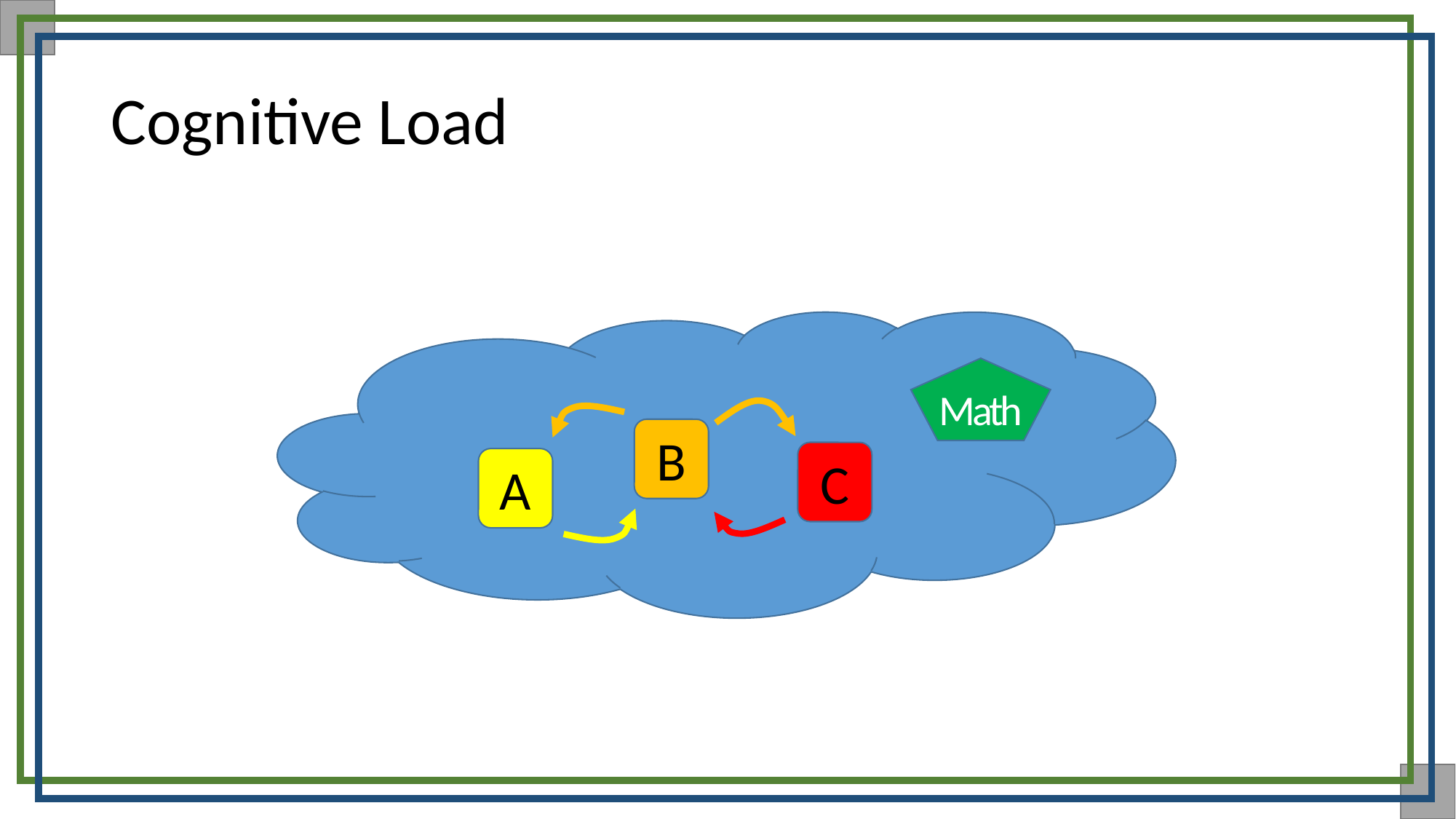

# Cognitive Load

Math

B
C
A